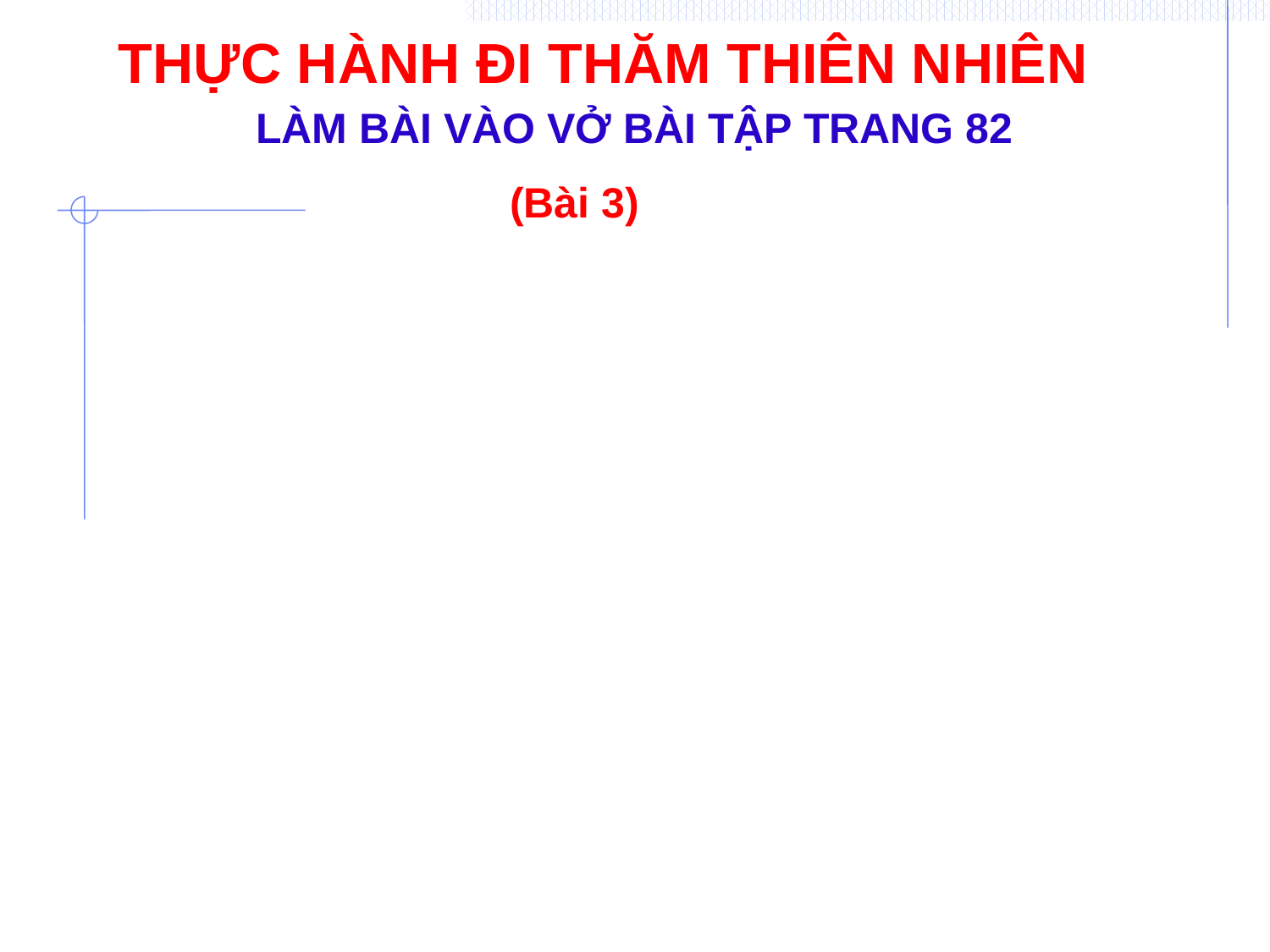

THỰC HÀNH ĐI THĂM THIÊN NHIÊN
LÀM BÀI VÀO VỞ BÀI TẬP TRANG 82
(Bài 3)